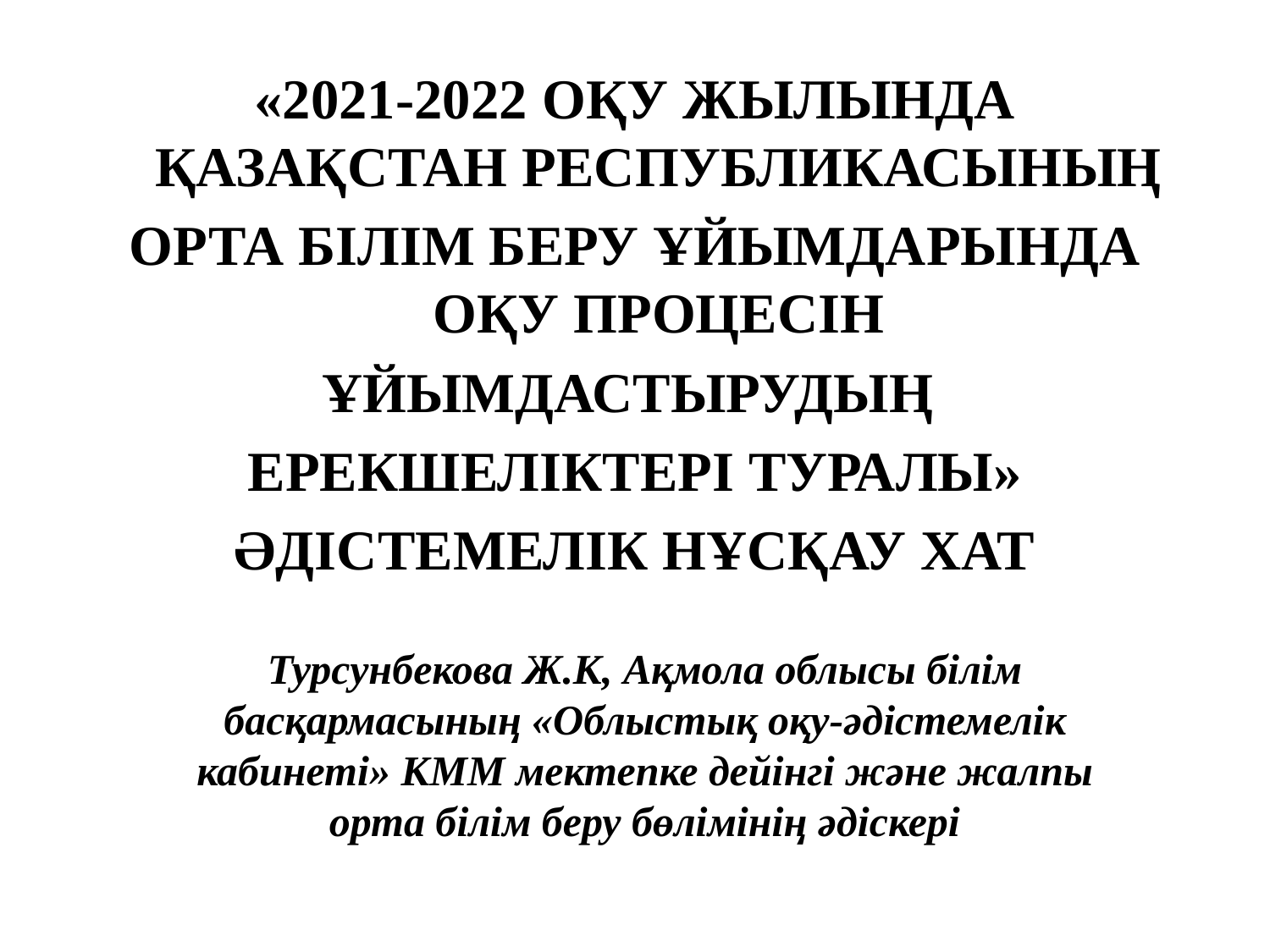

«2021-2022 ОҚУ ЖЫЛЫНДА ҚАЗАҚСТАН РЕСПУБЛИКАСЫНЫҢ
ОРТА БІЛІМ БЕРУ ҰЙЫМДАРЫНДА ОҚУ ПРОЦЕСІН
ҰЙЫМДАСТЫРУДЫҢ
ЕРЕКШЕЛІКТЕРІ ТУРАЛЫ»
ӘДІСТЕМЕЛІК НҰСҚАУ ХАТ
Турсунбекова Ж.К, Ақмола облысы білім басқармасының «Облыстық оқу-әдістемелік кабинеті» КММ мектепке дейінгі және жалпы орта білім беру бөлімінің әдіскері